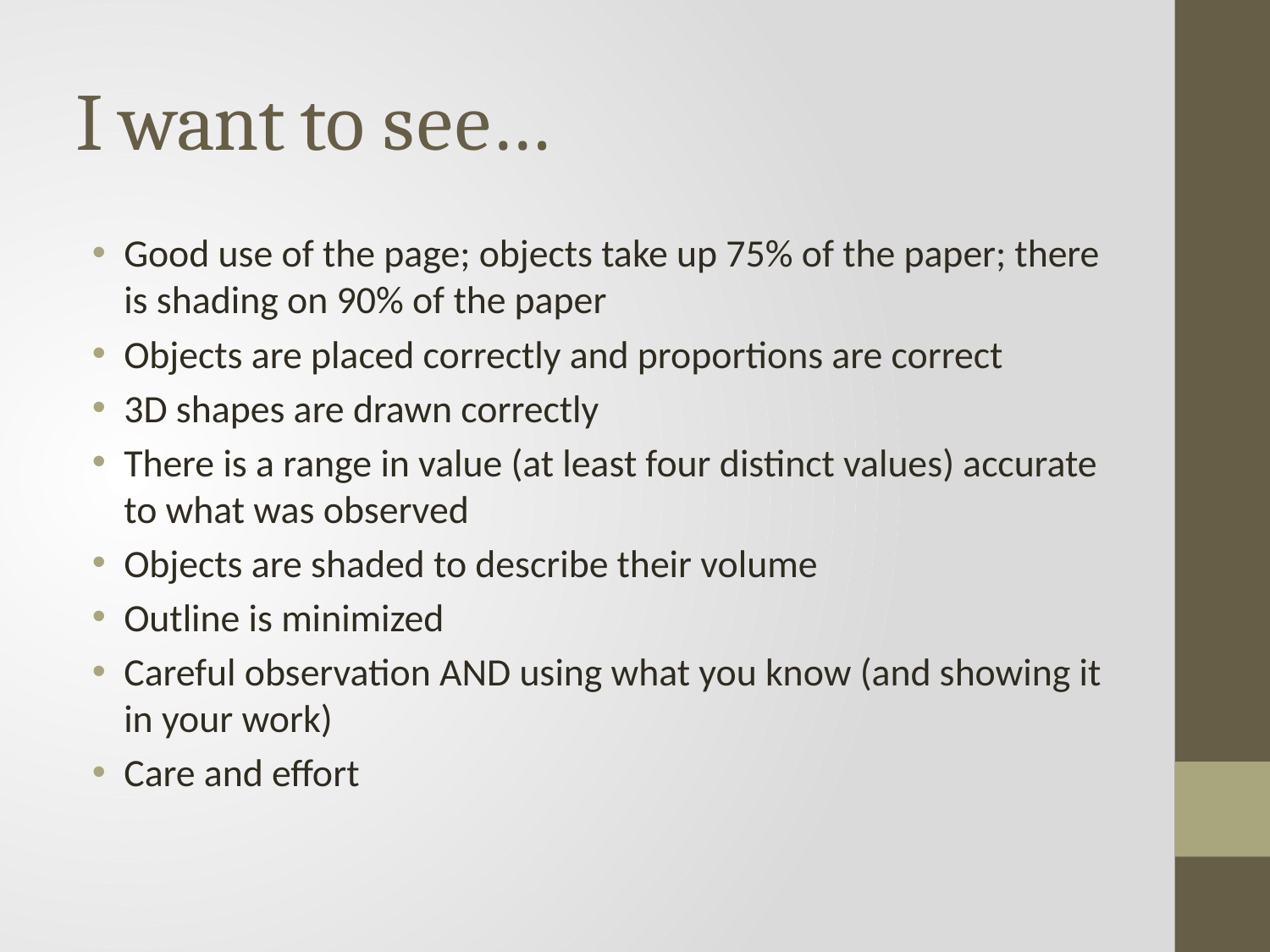

# I want to see…
Good use of the page; objects take up 75% of the paper; there is shading on 90% of the paper
Objects are placed correctly and proportions are correct
3D shapes are drawn correctly
There is a range in value (at least four distinct values) accurate to what was observed
Objects are shaded to describe their volume
Outline is minimized
Careful observation AND using what you know (and showing it in your work)
Care and effort